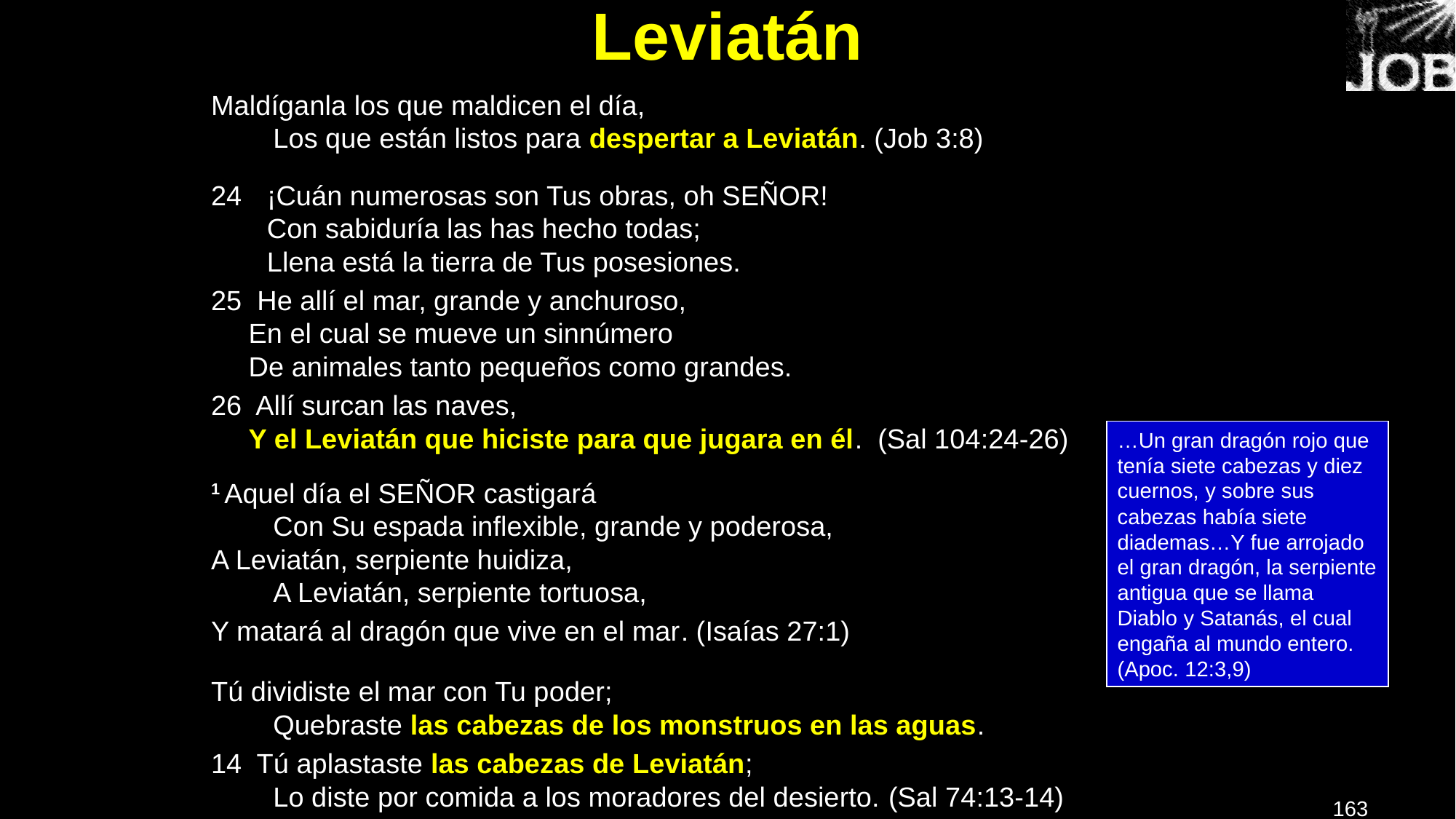

# Leviatán
Maldíganla los que maldicen el día,
	Los que están listos para despertar a Leviatán. (Job 3:8)

¡Cuán numerosas son Tus obras, oh SEÑOR!
	Con sabiduría las has hecho todas;
	Llena está la tierra de Tus posesiones.
25  He allí el mar, grande y anchuroso,
	En el cual se mueve un sinnúmero
	De animales tanto pequeños como grandes.
26  Allí surcan las naves,
	Y el Leviatán que hiciste para que jugara en él.  (Sal 104:24-26)

1 Aquel día el SEÑOR castigará
	Con Su espada inflexible, grande y poderosa,
A Leviatán, serpiente huidiza,
	A Leviatán, serpiente tortuosa,
Y matará al dragón que vive en el mar. (Isaías 27:1)

Tú dividiste el mar con Tu poder;
	Quebraste las cabezas de los monstruos en las aguas.
14  Tú aplastaste las cabezas de Leviatán;
	Lo diste por comida a los moradores del desierto. (Sal 74:13-14)
…Un gran dragón rojo que tenía siete cabezas y diez cuernos, y sobre sus cabezas había siete diademas…Y fue arrojado el gran dragón, la serpiente antigua que se llama Diablo y Satanás, el cual engaña al mundo entero. (Apoc. 12:3,9)
163